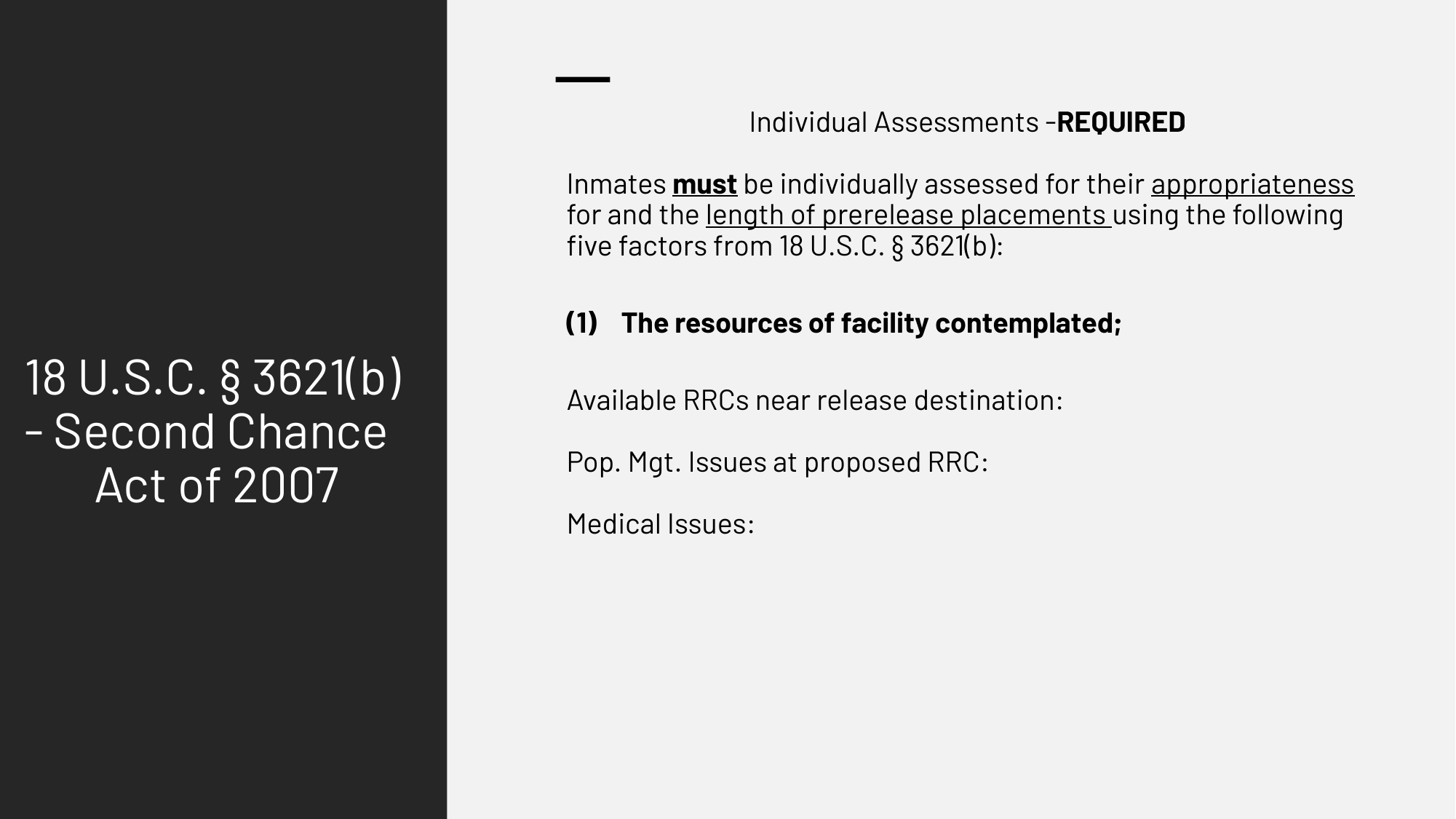

# 18 U.S.C. § 3621(b) - Second Chance Act of 2007

Individual Assessments -REQUIRED

Inmates must be individually assessed for their appropriateness for and the length of prerelease placements using the following five factors from 18 U.S.C. § 3621(b):

The resources of facility contemplated;

Available RRCs near release destination:

Pop. Mgt. Issues at proposed RRC:

Medical Issues: